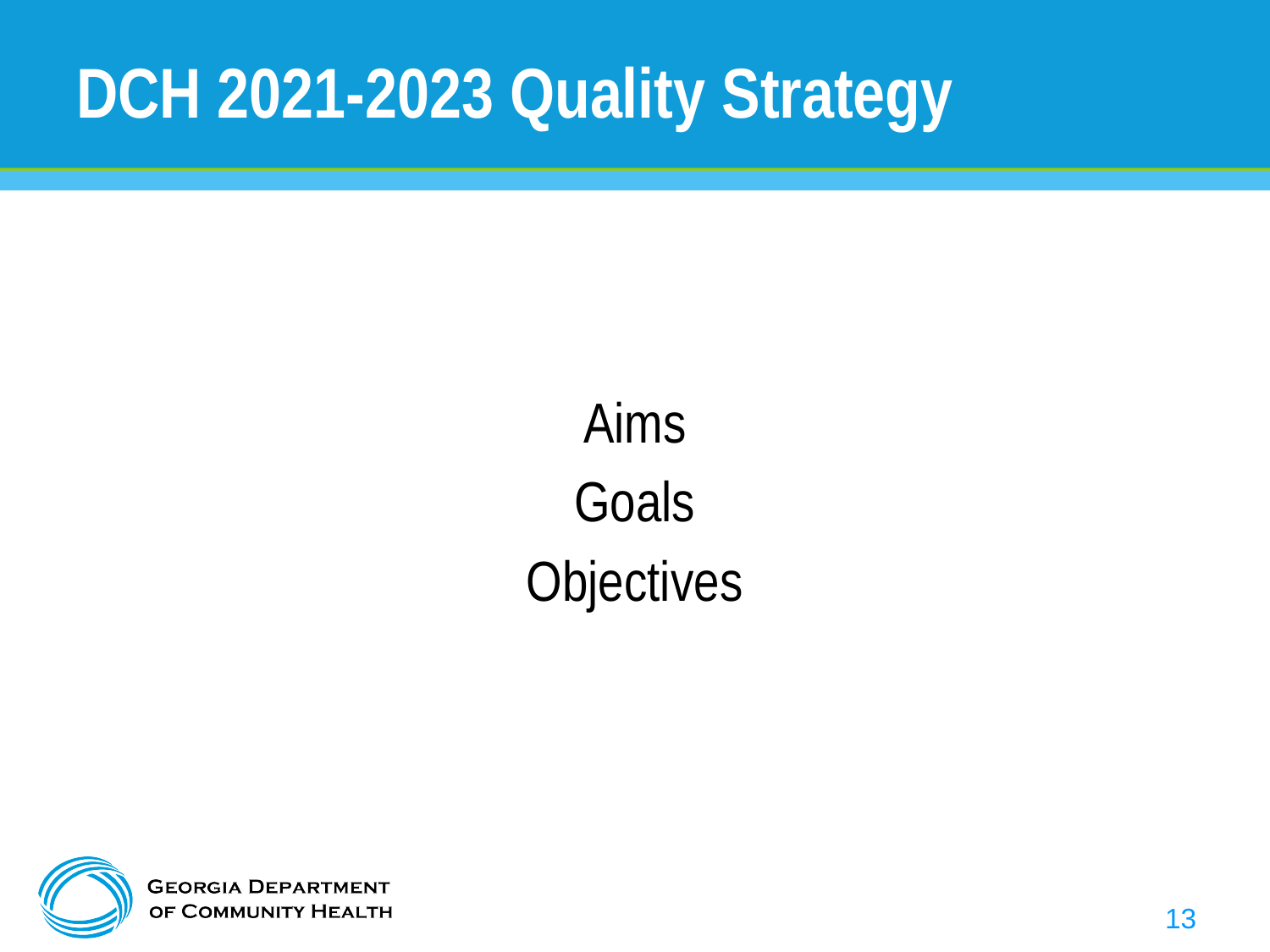

# DCH 2021-2023 Quality Strategy

Aims
Goals
Objectives